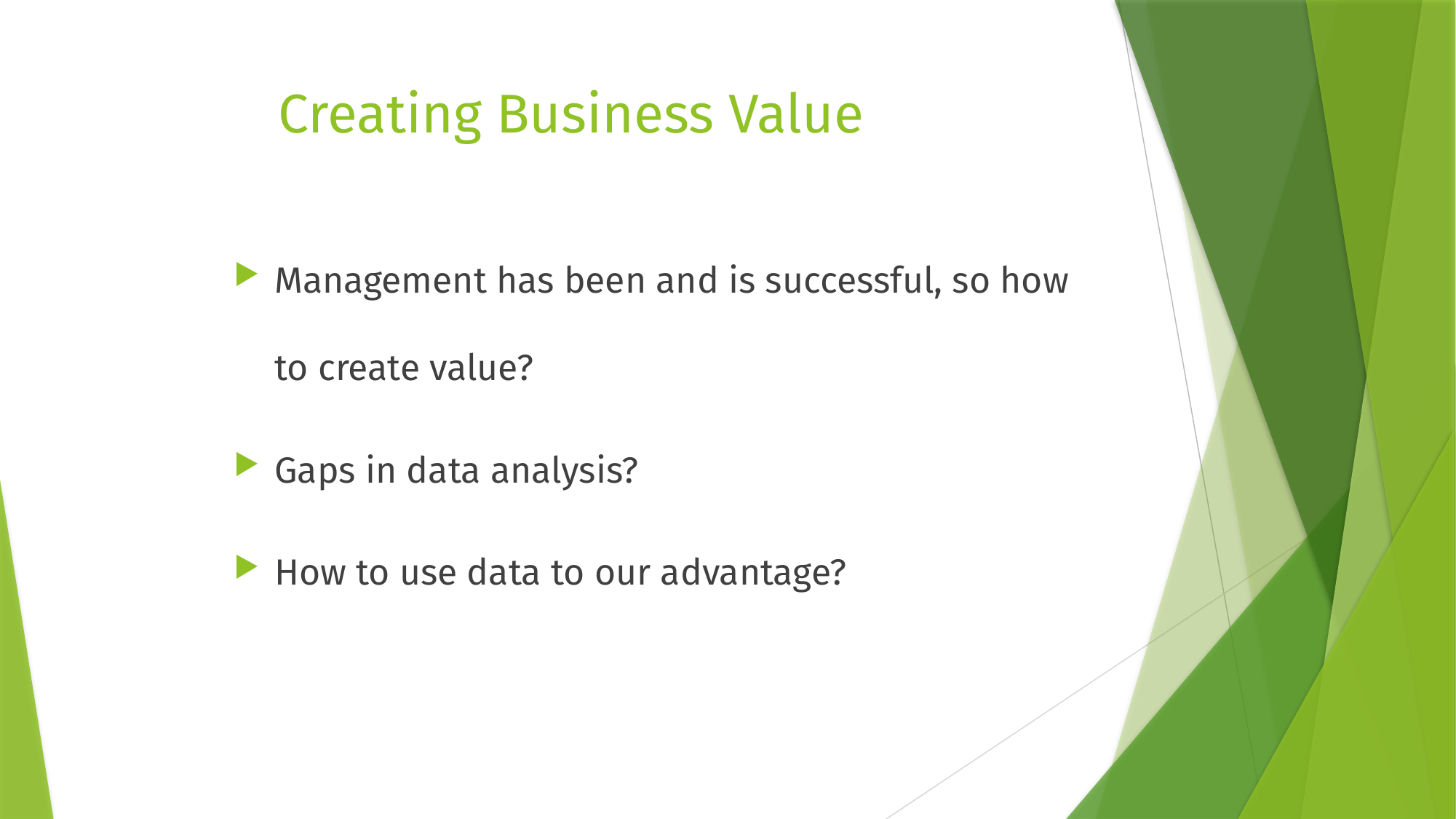

# Creating Business Value
Management has been and is successful, so how to create value?
Gaps in data analysis?
How to use data to our advantage?